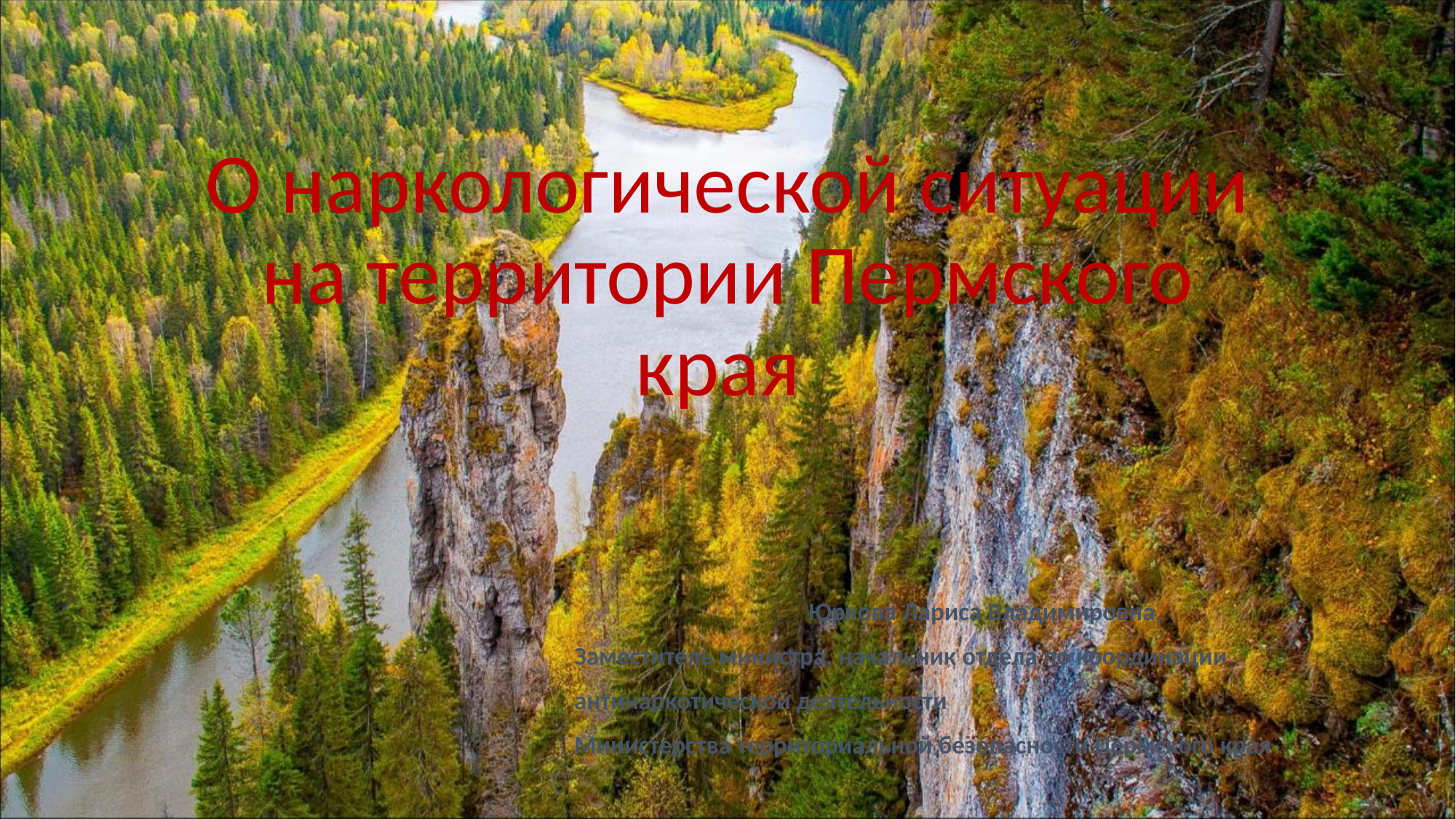

# О наркологической ситуации на территории Пермского края
Юркова Лариса Владимировна,
Заместитель министра, начальник отдела по координации
антинаркотической деятельности
Министерства территориальной безопасности Пермского края